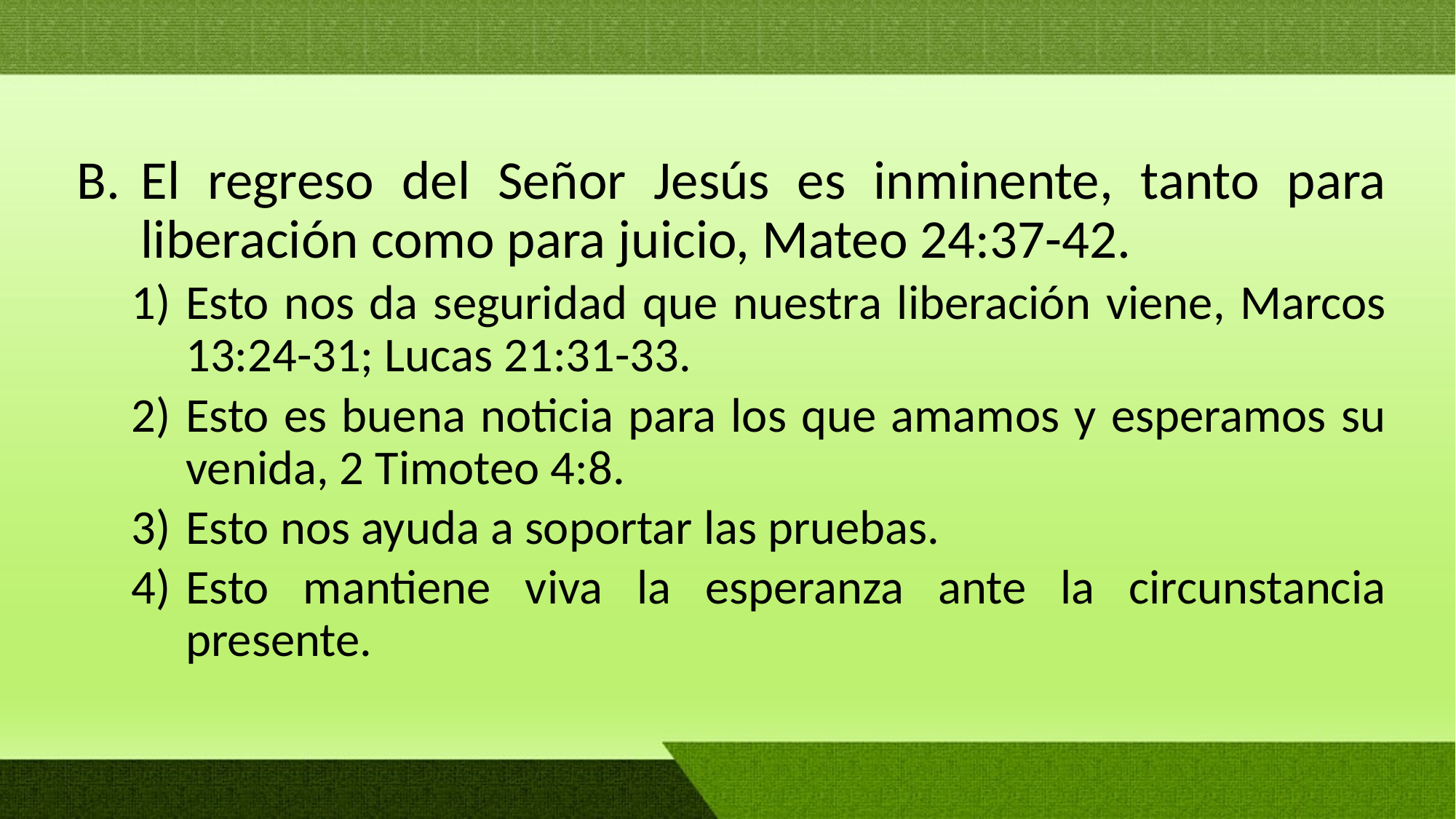

El regreso del Señor Jesús es inminente, tanto para liberación como para juicio, Mateo 24:37-42.
Esto nos da seguridad que nuestra liberación viene, Marcos 13:24-31; Lucas 21:31-33.
Esto es buena noticia para los que amamos y esperamos su venida, 2 Timoteo 4:8.
Esto nos ayuda a soportar las pruebas.
Esto mantiene viva la esperanza ante la circunstancia presente.